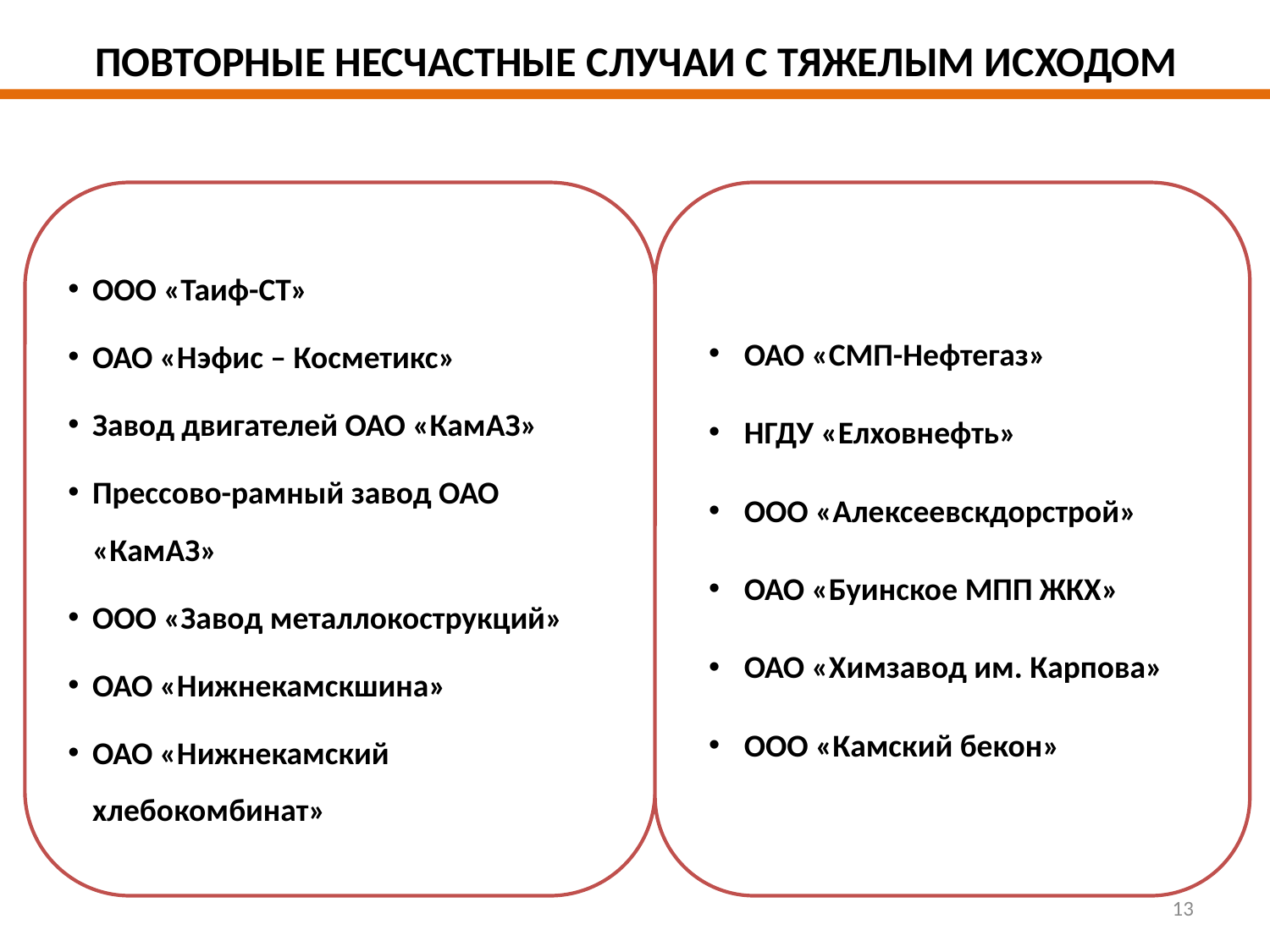

# ПОВТОРНЫЕ НЕСЧАСТНЫЕ СЛУЧАИ С ТЯЖЕЛЫМ ИСХОДОМ

ООО «Таиф-СТ»
ОАО «Нэфис – Косметикс»
Завод двигателей ОАО «КамАЗ»
Прессово-рамный завод ОАО «КамАЗ»
ООО «Завод металлокострукций»
ОАО «Нижнекамскшина»
ОАО «Нижнекамский хлебокомбинат»
ОАО «СМП-Нефтегаз»
НГДУ «Елховнефть»
ООО «Алексеевскдорстрой»
ОАО «Буинское МПП ЖКХ»
ОАО «Химзавод им. Карпова»
ООО «Камский бекон»
13